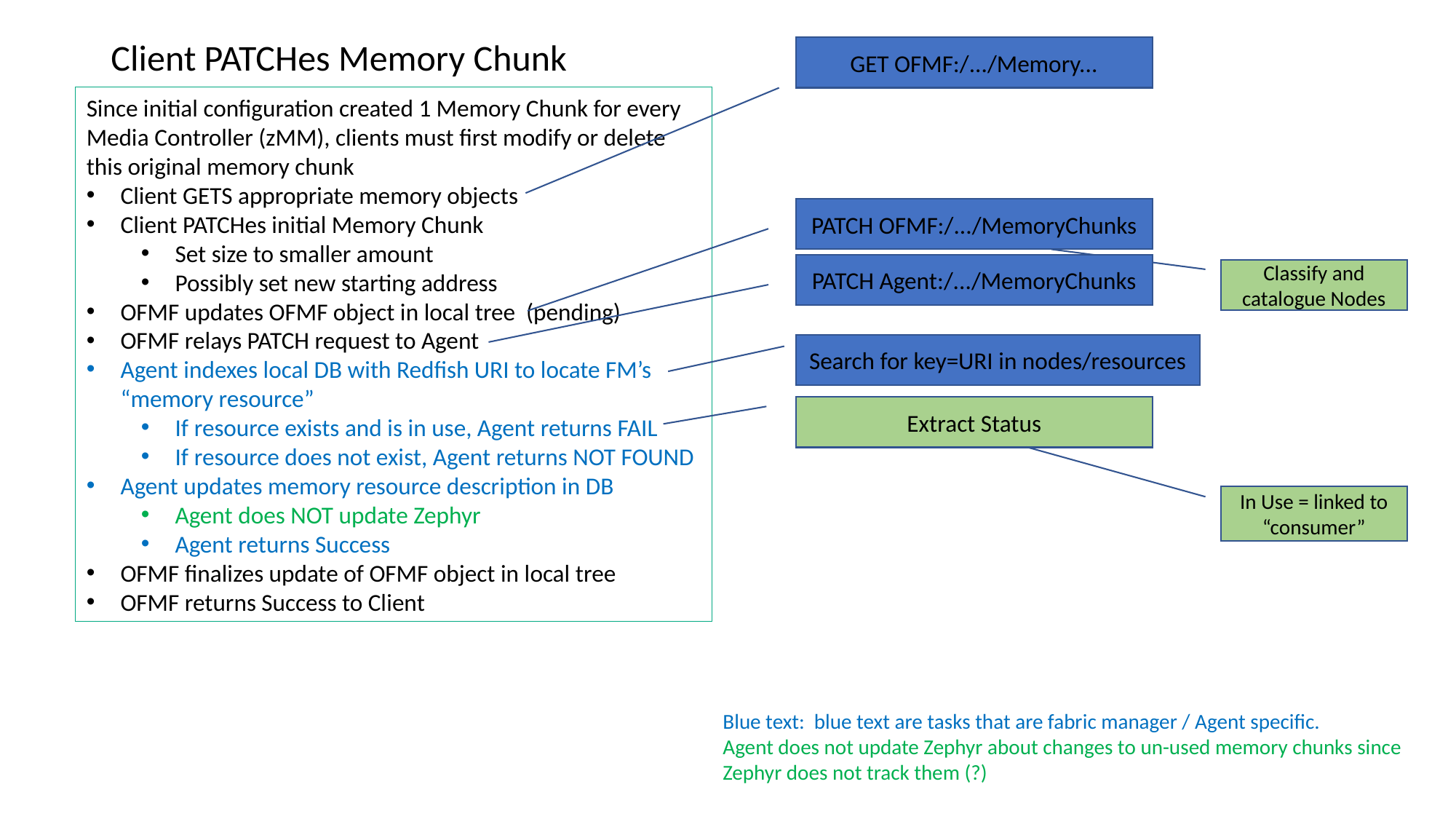

# Client PATCHes Memory Chunk
GET OFMF:/.../Memory...
Since initial configuration created 1 Memory Chunk for every Media Controller (zMM), clients must first modify or delete this original memory chunk
Client GETS appropriate memory objects
Client PATCHes initial Memory Chunk
Set size to smaller amount
Possibly set new starting address
OFMF updates OFMF object in local tree  (pending)
OFMF relays PATCH request to Agent
Agent indexes local DB with Redfish URI to locate FM’s “memory resource”
If resource exists and is in use, Agent returns FAIL
If resource does not exist, Agent returns NOT FOUND
Agent updates memory resource description in DB
Agent does NOT update Zephyr
Agent returns Success
OFMF finalizes update of OFMF object in local tree
OFMF returns Success to Client
PATCH OFMF:/.../MemoryChunks
PATCH Agent:/.../MemoryChunks
Classify and catalogue Nodes
Search for key=URI in nodes/resources
Extract Status
In Use = linked to “consumer”
Blue text:  blue text are tasks that are fabric manager / Agent specific.
Agent does not update Zephyr about changes to un-used memory chunks since Zephyr does not track them (?)